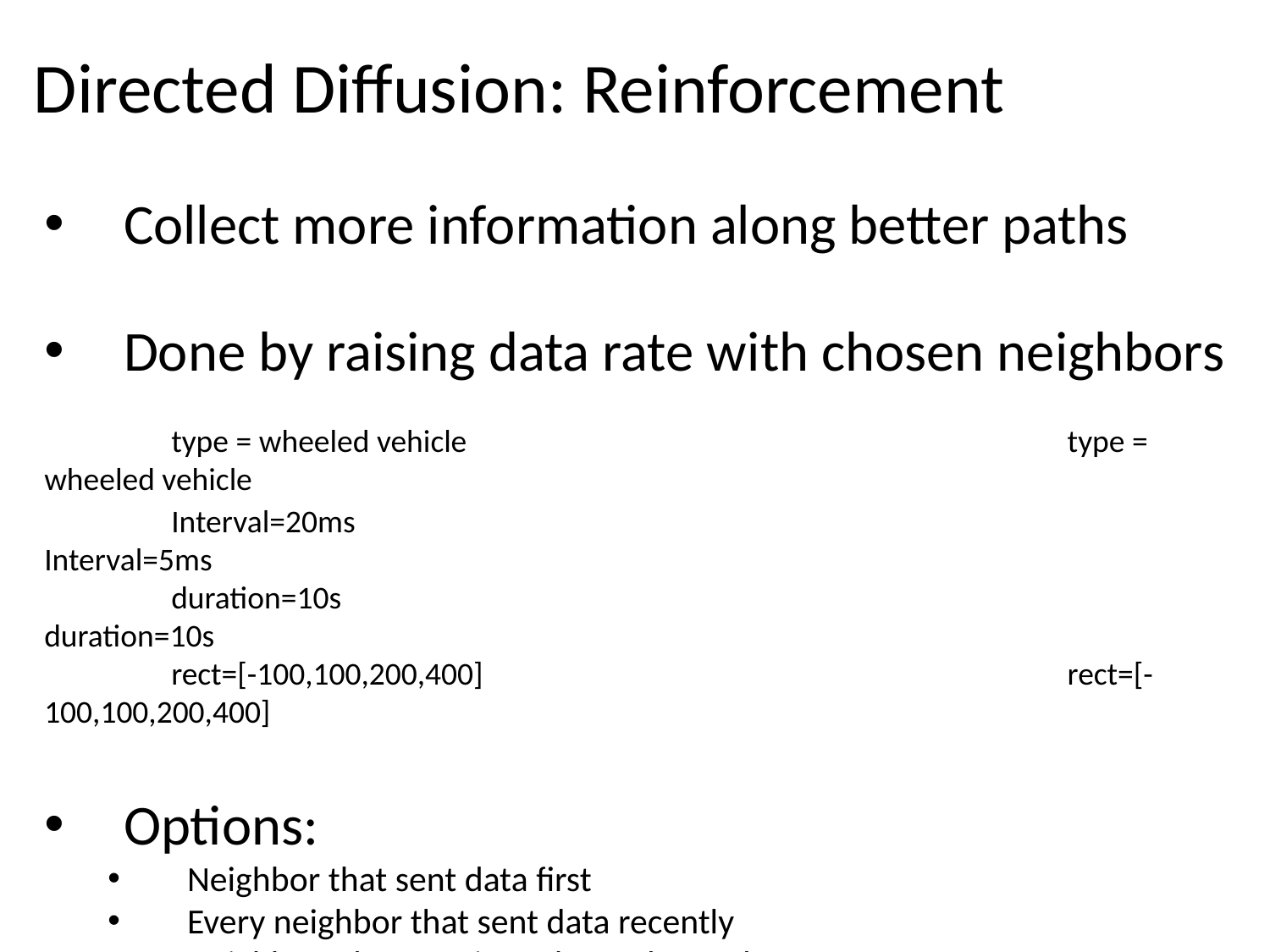

# Directed Diffusion: Reinforcement
Collect more information along better paths

Done by raising data rate with chosen neighbors

	type = wheeled vehicle					 type = wheeled vehicle

	Interval=20ms							 Interval=5ms
	duration=10s							 duration=10s
	rect=[-100,100,200,400]					 rect=[-100,100,200,400]

Options:
Neighbor that sent data first
Every neighbor that sent data recently
Neighbors that consistently send new data

Choice determines what kind of path is favored